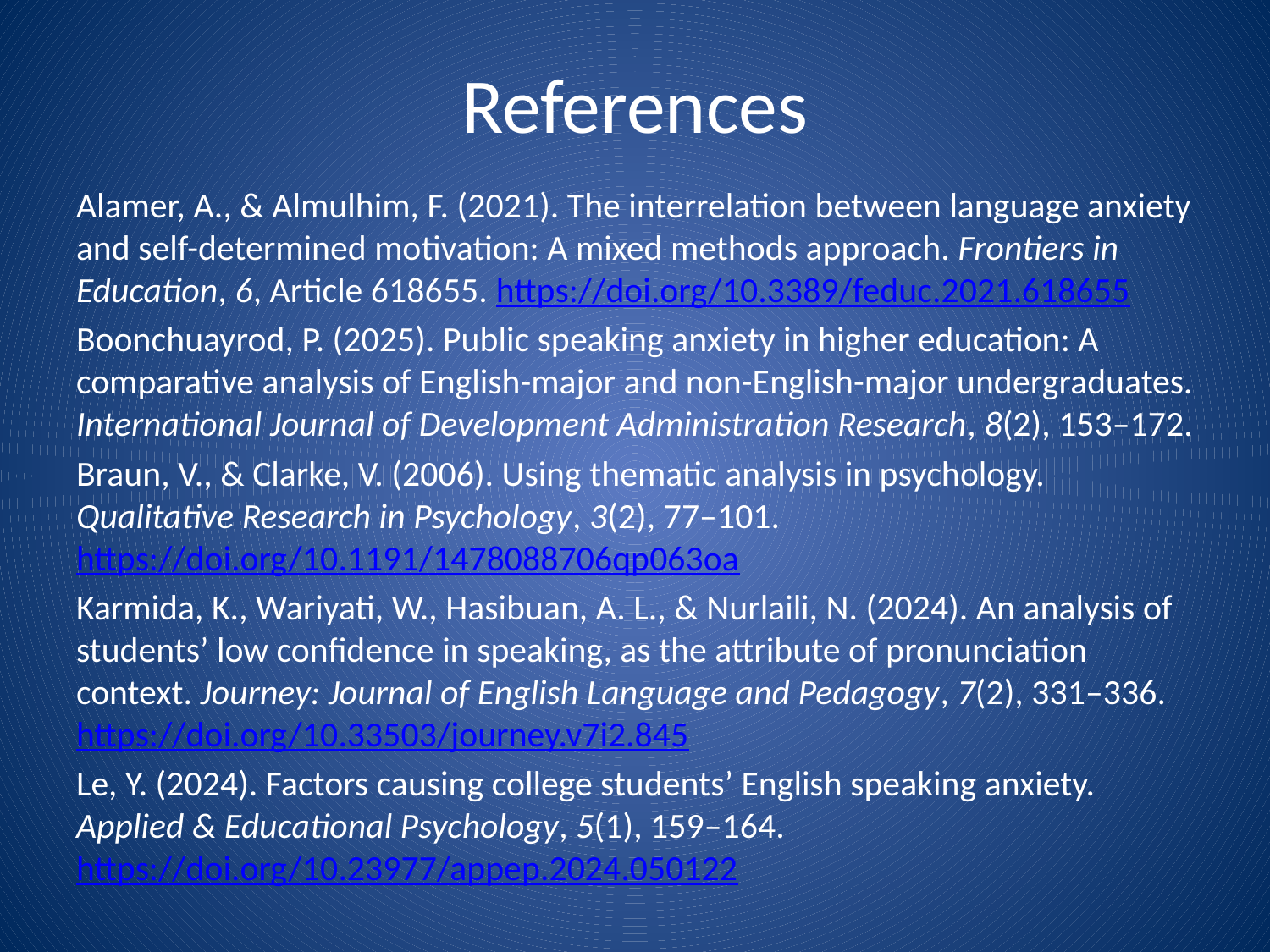

# References
Alamer, A., & Almulhim, F. (2021). The interrelation between language anxiety and self-determined motivation: A mixed methods approach. Frontiers in Education, 6, Article 618655. https://doi.org/10.3389/feduc.2021.618655
Boonchuayrod, P. (2025). Public speaking anxiety in higher education: A comparative analysis of English-major and non-English-major undergraduates. International Journal of Development Administration Research, 8(2), 153–172.
Braun, V., & Clarke, V. (2006). Using thematic analysis in psychology. Qualitative Research in Psychology, 3(2), 77–101. https://doi.org/10.1191/1478088706qp063oa
Karmida, K., Wariyati, W., Hasibuan, A. L., & Nurlaili, N. (2024). An analysis of students’ low confidence in speaking, as the attribute of pronunciation context. Journey: Journal of English Language and Pedagogy, 7(2), 331–336. https://doi.org/10.33503/journey.v7i2.845
Le, Y. (2024). Factors causing college students’ English speaking anxiety. Applied & Educational Psychology, 5(1), 159–164. https://doi.org/10.23977/appep.2024.050122